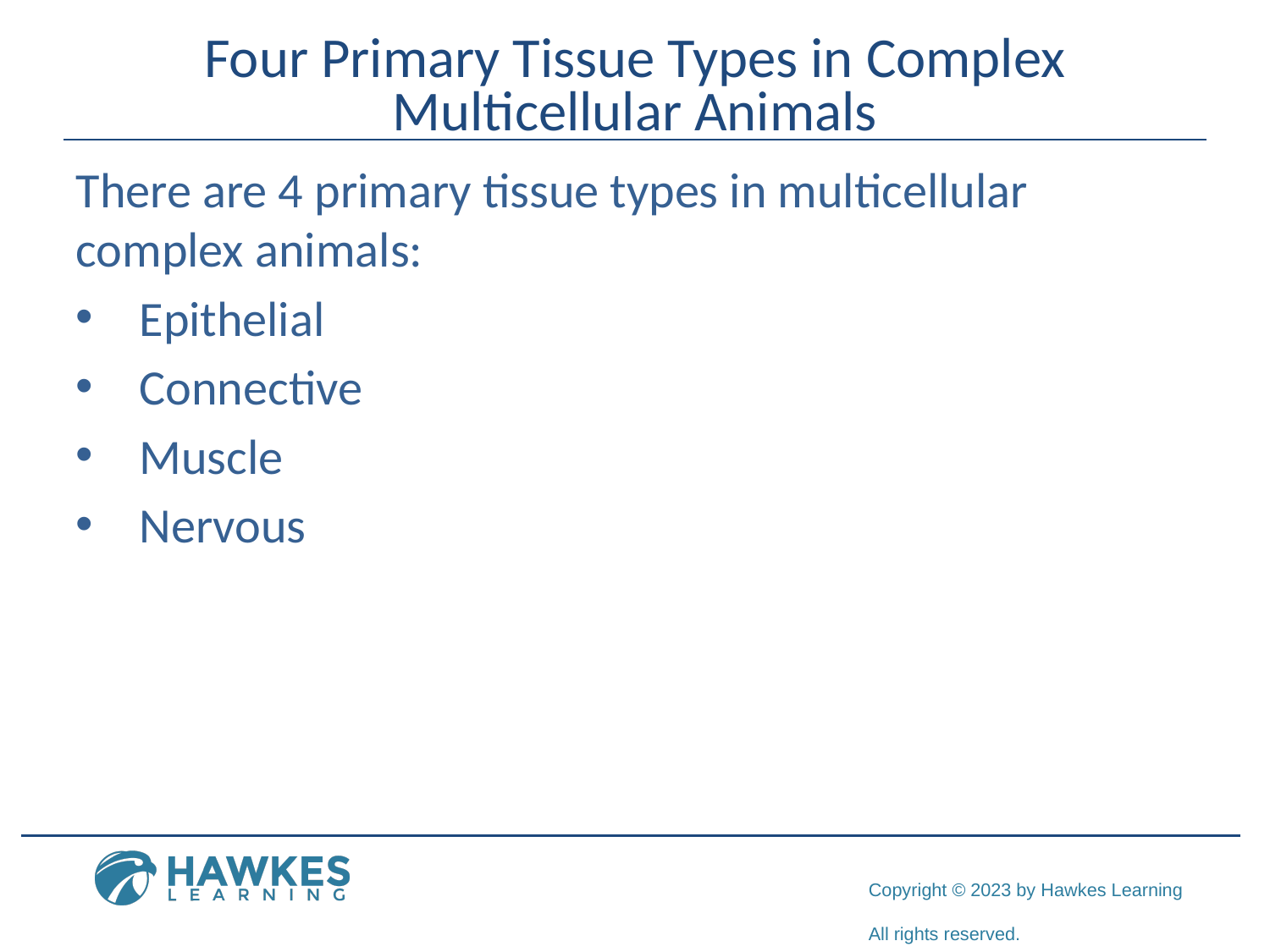

# Four Primary Tissue Types in Complex Multicellular Animals
There are 4 primary tissue types in multicellular complex animals:
Epithelial
Connective
Muscle
Nervous